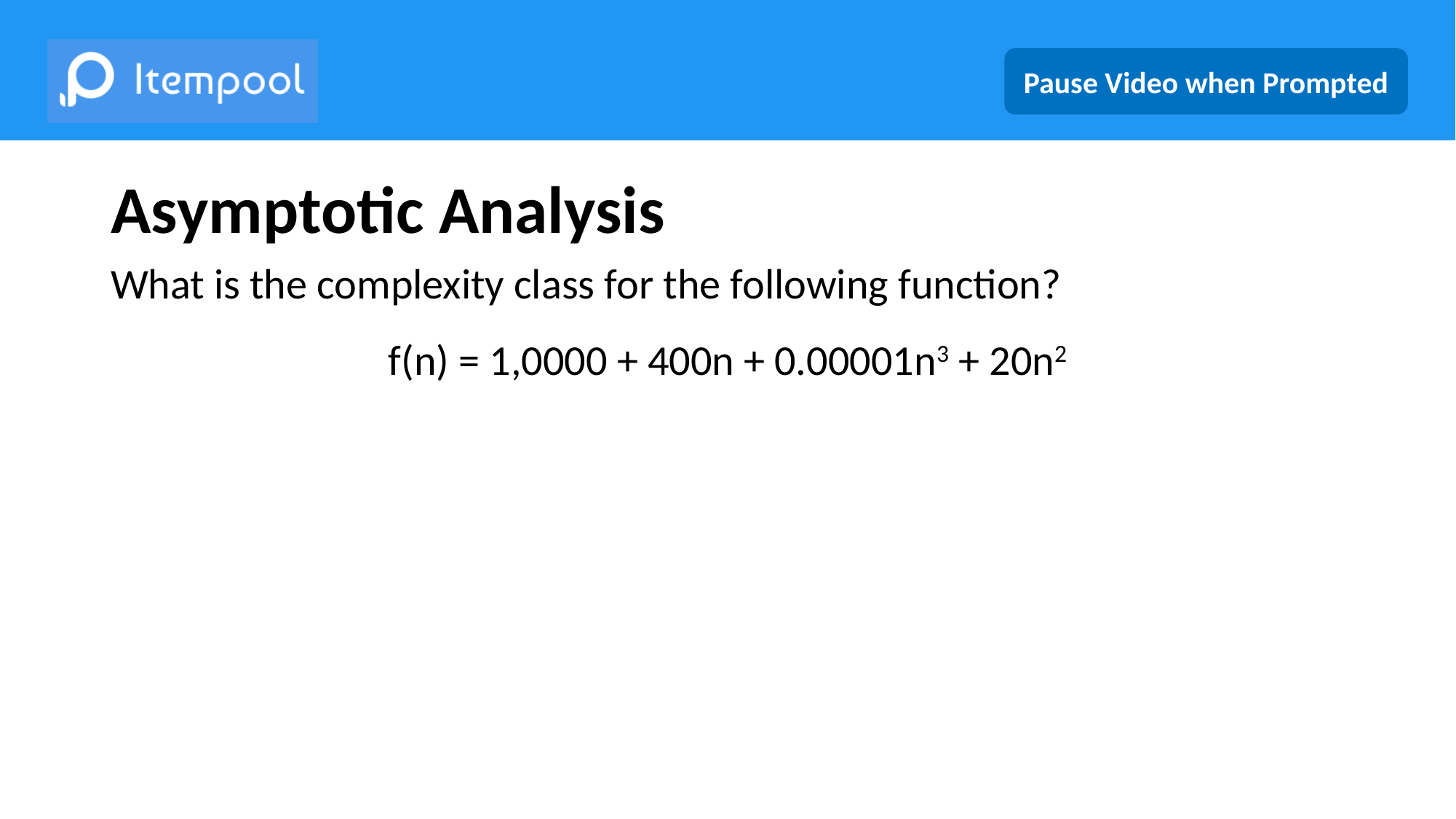

# Asymptotic Analysis
What is the complexity class for the following function?
f(n) = 1,0000 + 400n + 0.00001n3 + 20n2